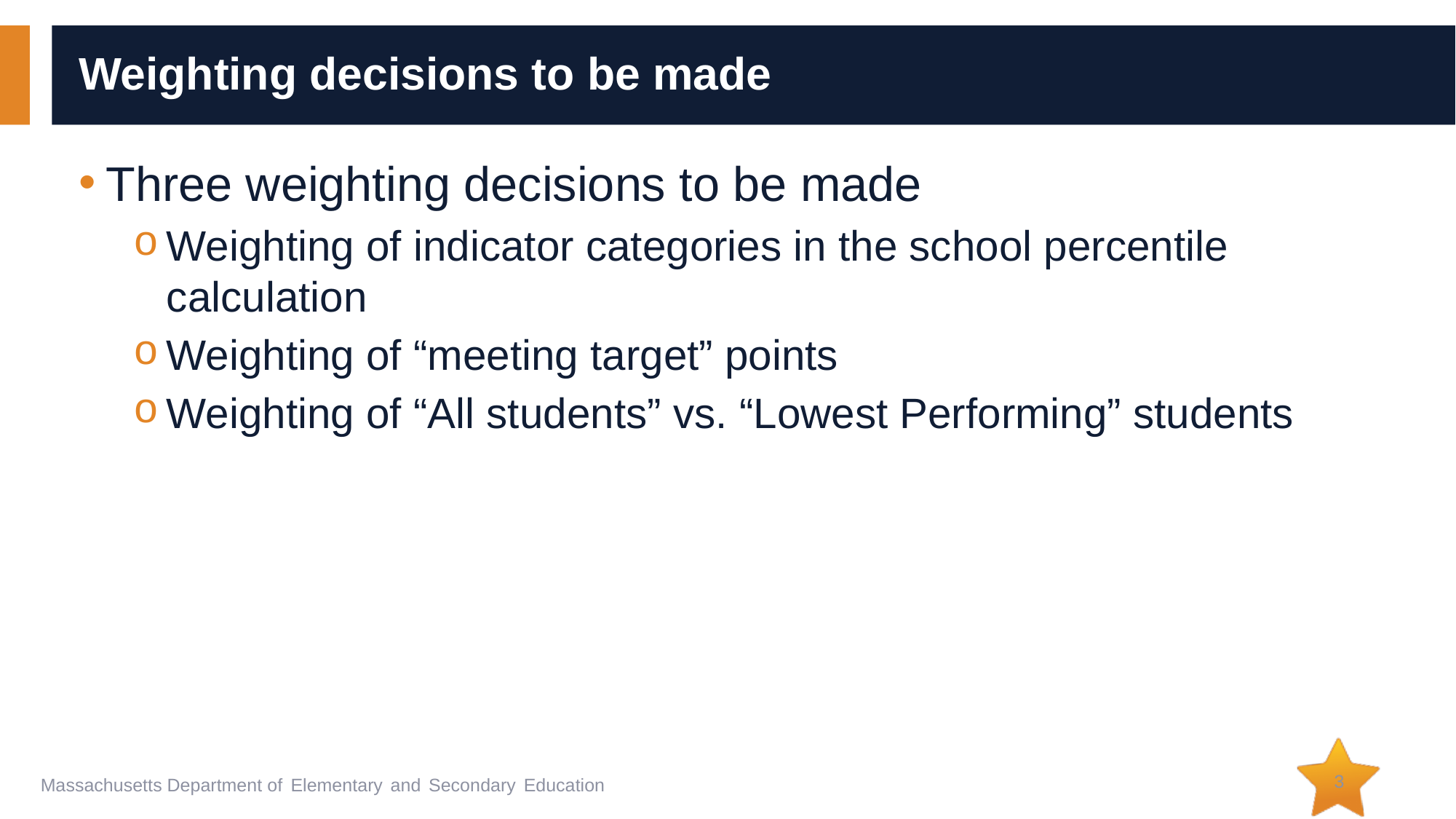

# Weighting decisions to be made
Three weighting decisions to be made
Weighting of indicator categories in the school percentile calculation
Weighting of “meeting target” points
Weighting of “All students” vs. “Lowest Performing” students

3